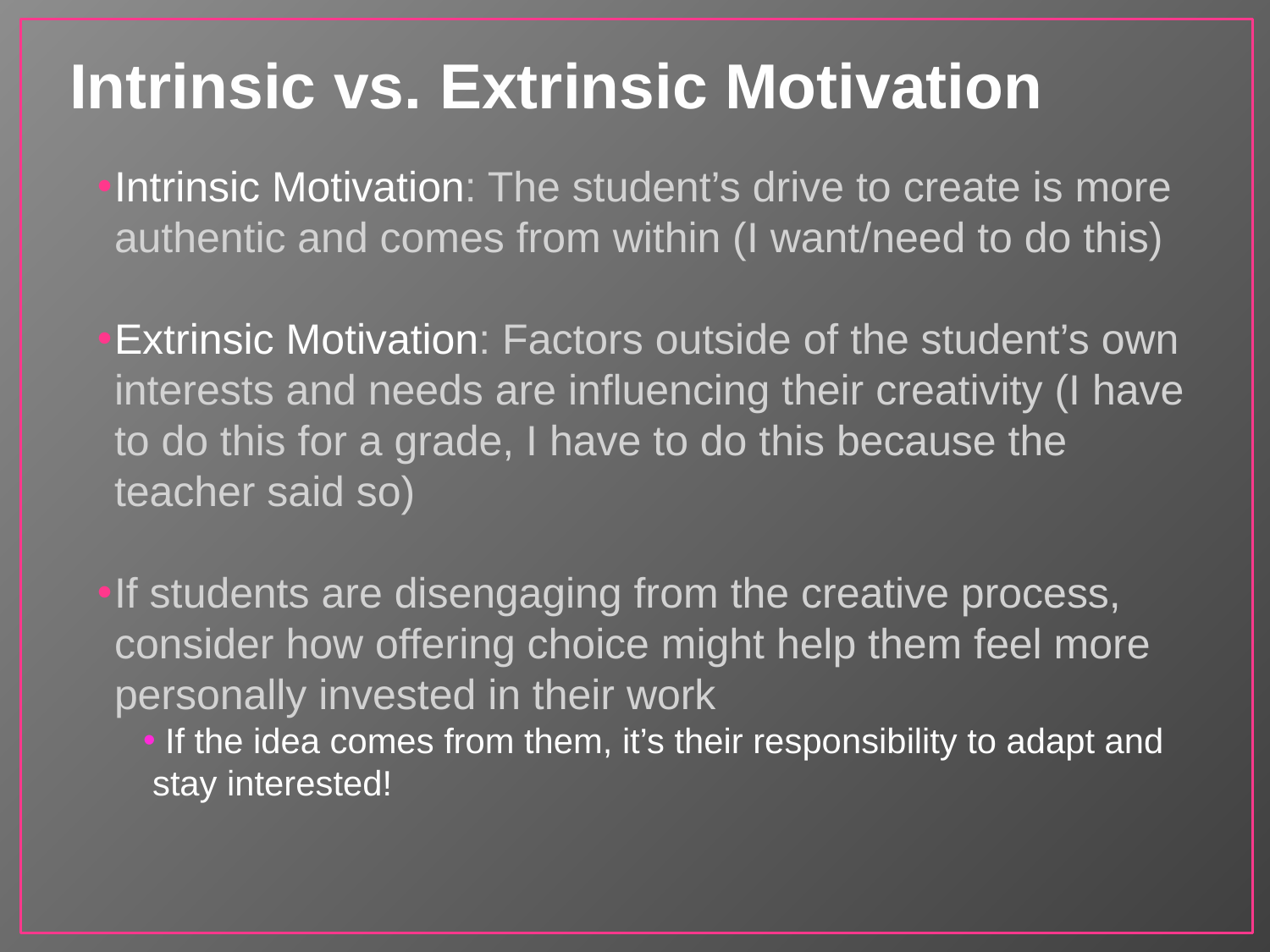

# Intrinsic vs. Extrinsic Motivation
Intrinsic Motivation: The student’s drive to create is more authentic and comes from within (I want/need to do this)

Extrinsic Motivation: Factors outside of the student’s own interests and needs are influencing their creativity (I have to do this for a grade, I have to do this because the teacher said so)

If students are disengaging from the creative process, consider how offering choice might help them feel more personally invested in their work
 If the idea comes from them, it’s their responsibility to adapt and stay interested!